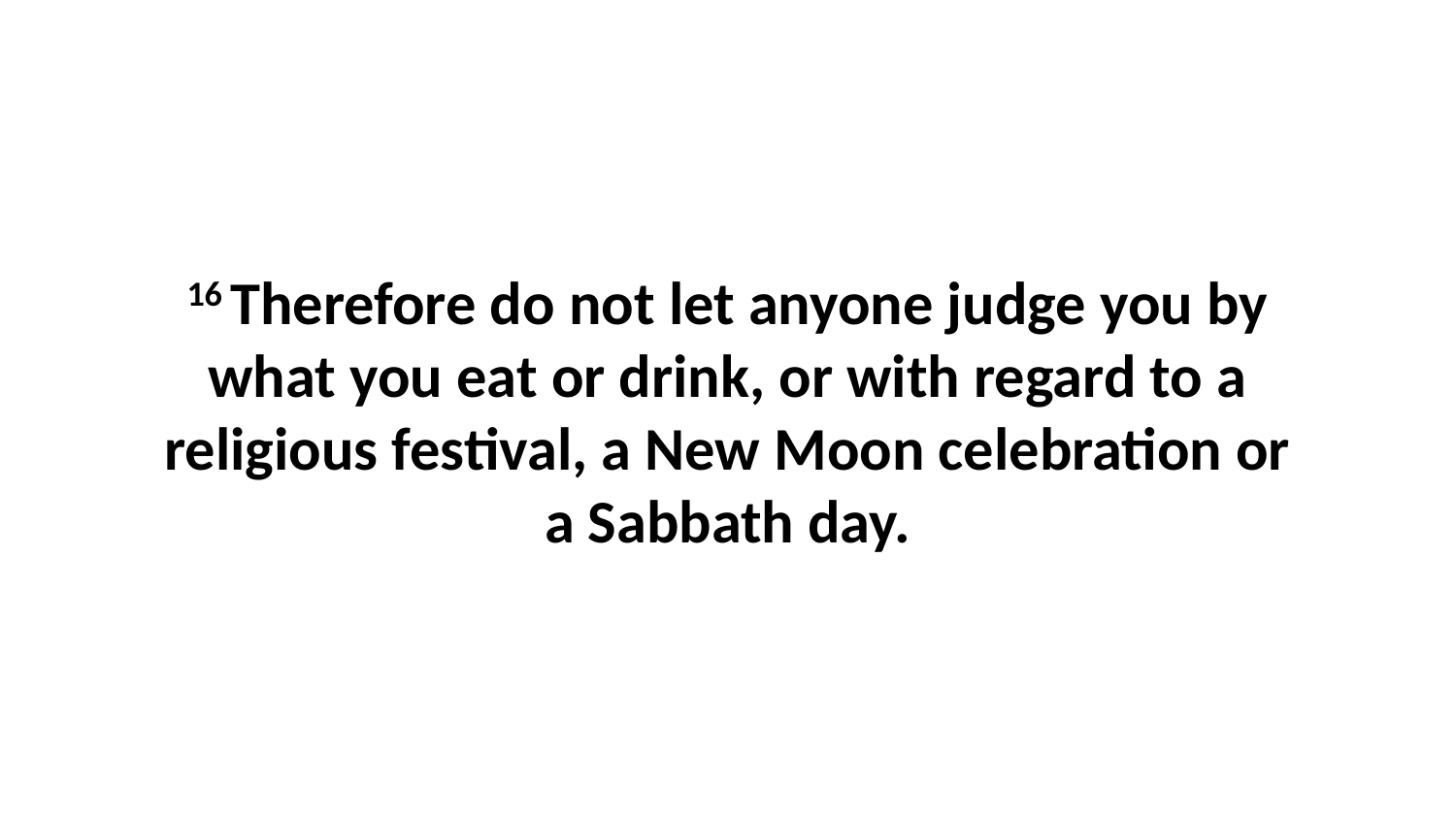

16 Therefore do not let anyone judge you by what you eat or drink, or with regard to a religious festival, a New Moon celebration or a Sabbath day.